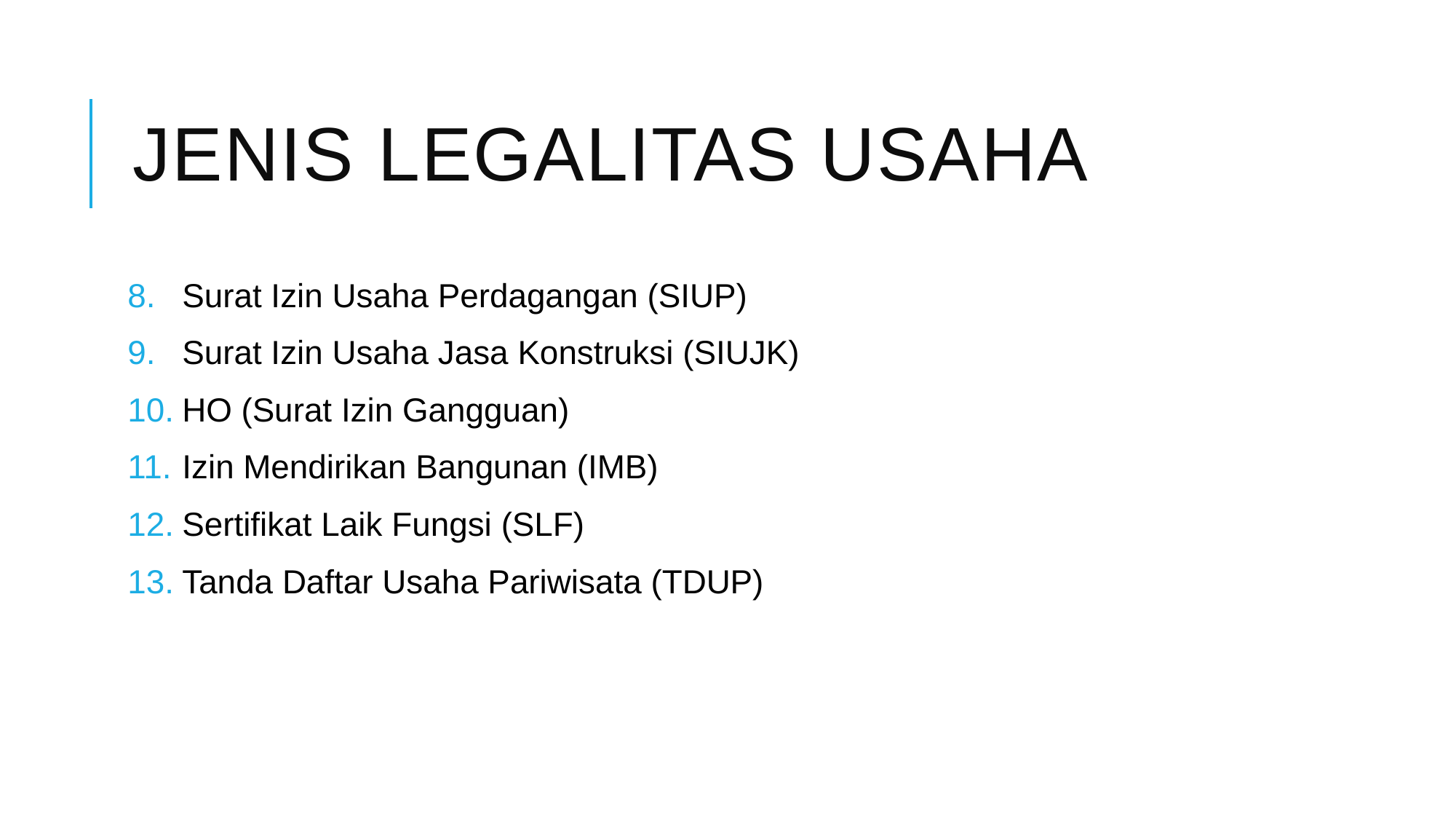

# Jenis Legalitas Usaha
Surat Izin Usaha Perdagangan (SIUP)
Surat Izin Usaha Jasa Konstruksi (SIUJK)
HO (Surat Izin Gangguan)
Izin Mendirikan Bangunan (IMB)
Sertifikat Laik Fungsi (SLF)
Tanda Daftar Usaha Pariwisata (TDUP)